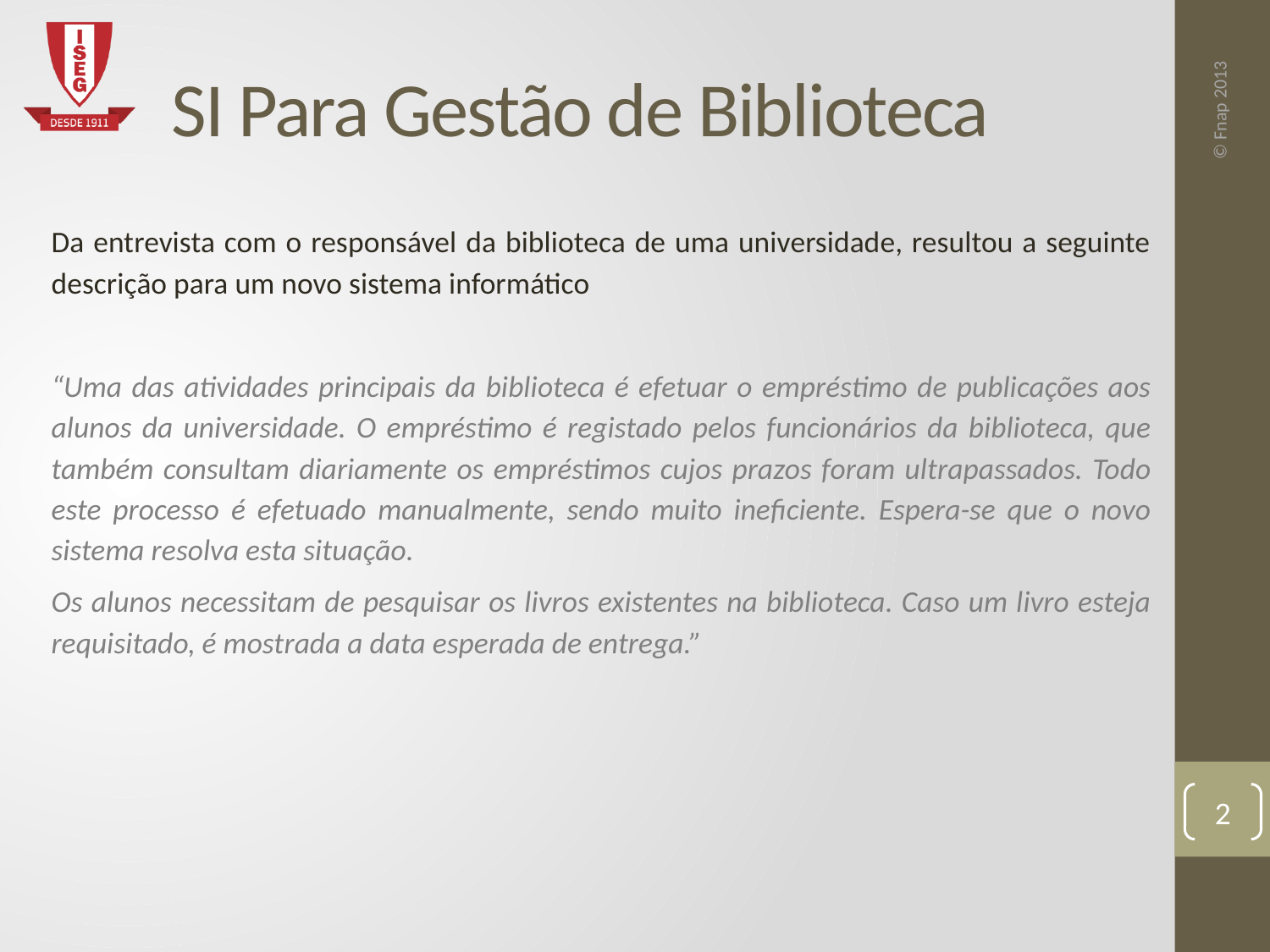

# SI Para Gestão de Biblioteca
Da entrevista com o responsável da biblioteca de uma universidade, resultou a seguinte descrição para um novo sistema informático

“Uma das atividades principais da biblioteca é efetuar o empréstimo de publicações aos alunos da universidade. O empréstimo é registado pelos funcionários da biblioteca, que também consultam diariamente os empréstimos cujos prazos foram ultrapassados. Todo este processo é efetuado manualmente, sendo muito ineficiente. Espera-se que o novo sistema resolva esta situação.
Os alunos necessitam de pesquisar os livros existentes na biblioteca. Caso um livro esteja requisitado, é mostrada a data esperada de entrega.”

2